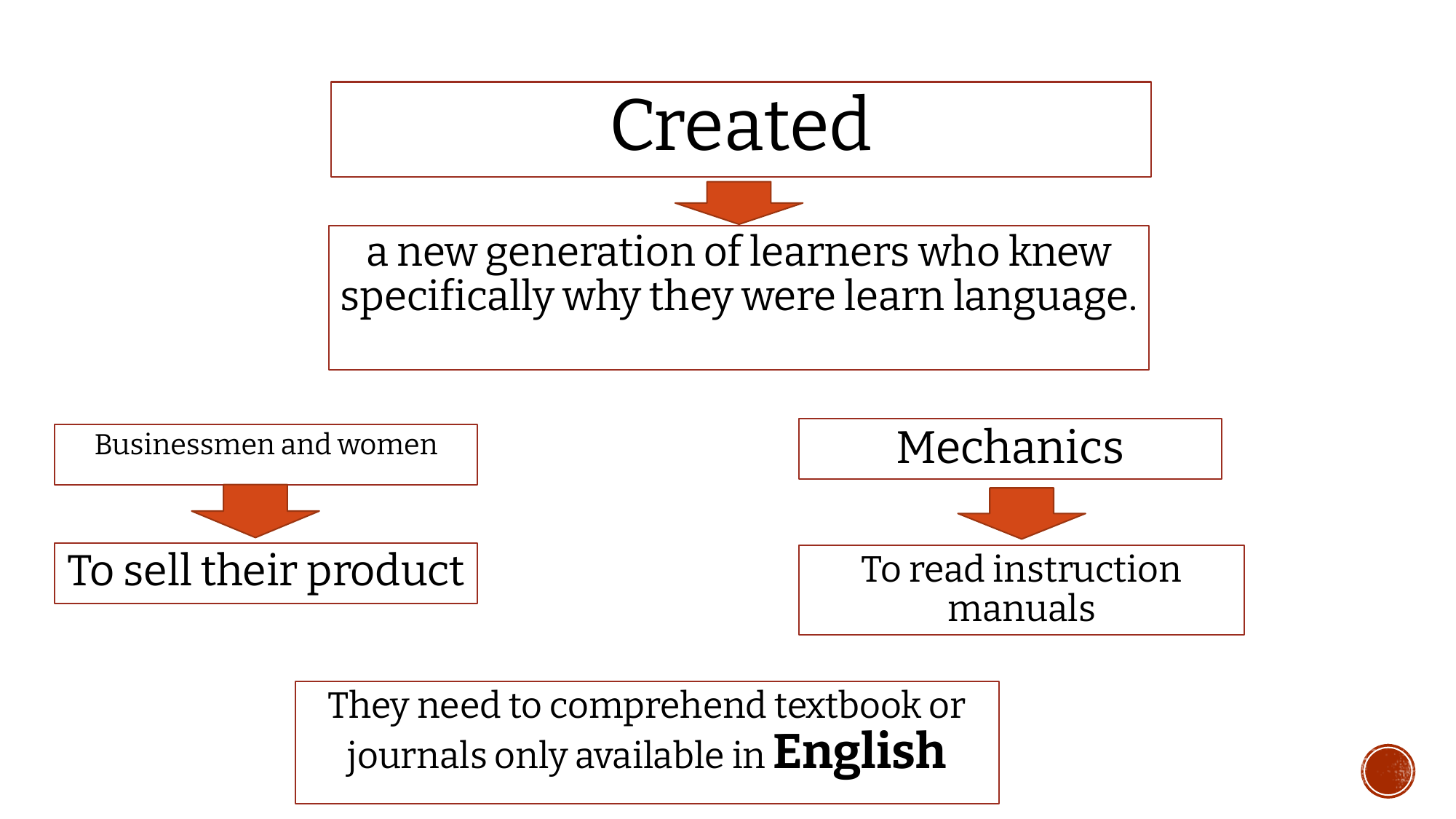

#
Created

a new generation of learners who knew specifically why they were learn language.

Mechanics
Businessmen and women

To sell their product
To read instruction manuals
They need to comprehend textbook or journals only available in English